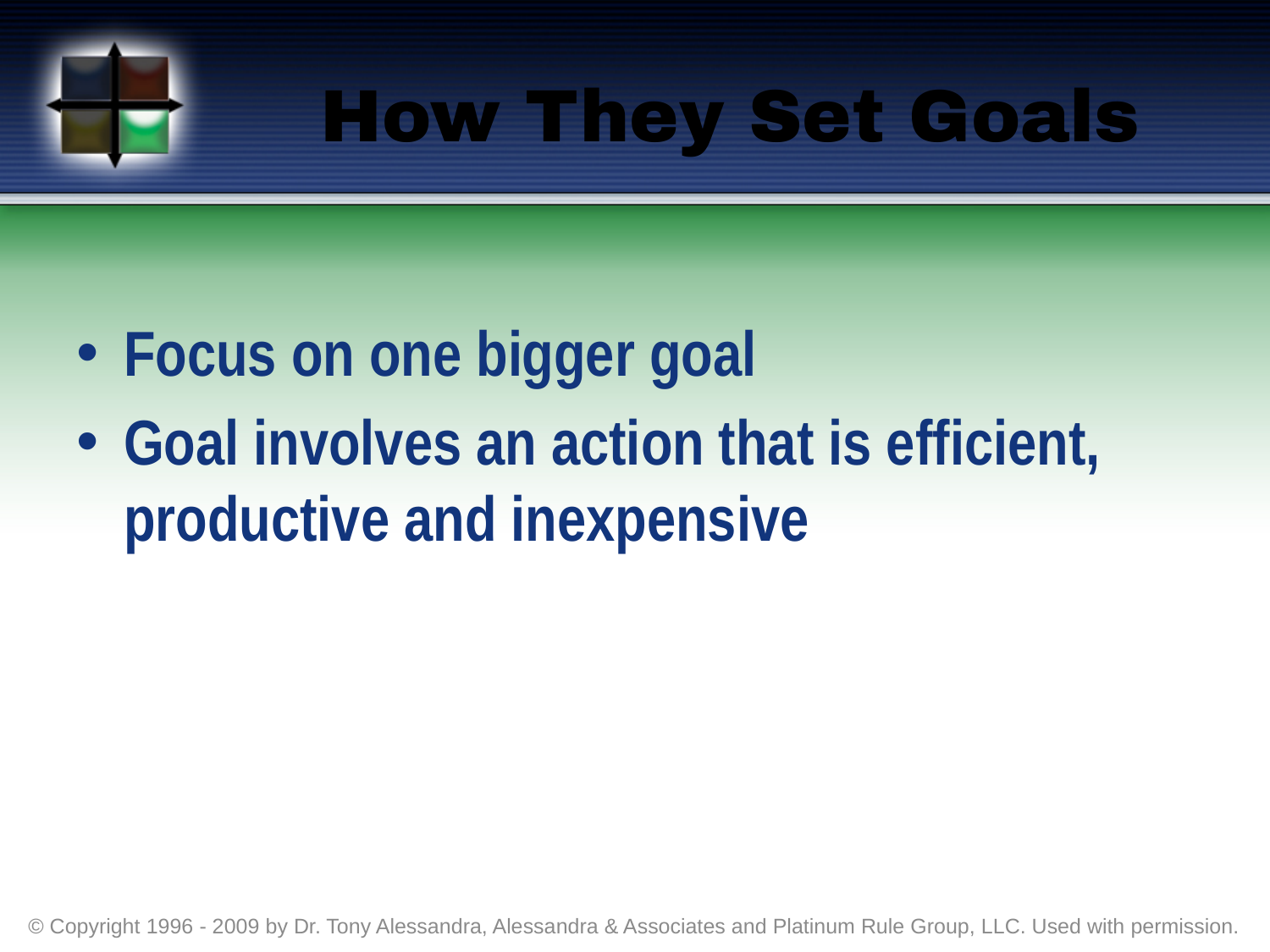

# How They Set Goals
Focus on one bigger goal
Goal involves an action that is efficient, productive and inexpensive
© Copyright 1996 - 2009 by Dr. Tony Alessandra, Alessandra & Associates and Platinum Rule Group, LLC. Used with permission.